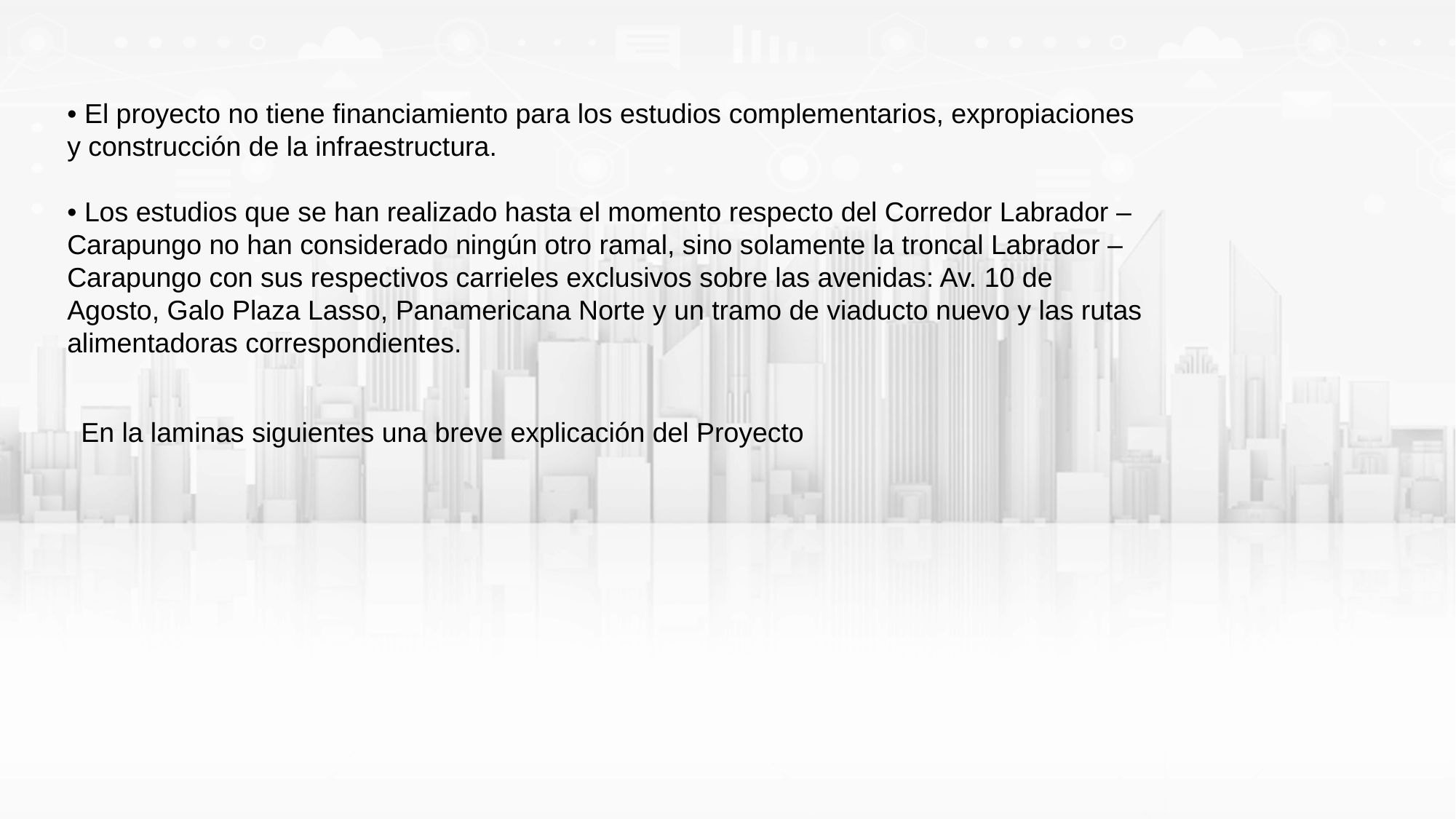

• El proyecto no tiene financiamiento para los estudios complementarios, expropiaciones
y construcción de la infraestructura.

• Los estudios que se han realizado hasta el momento respecto del Corredor Labrador –
Carapungo no han considerado ningún otro ramal, sino solamente la troncal Labrador –
Carapungo con sus respectivos carrieles exclusivos sobre las avenidas: Av. 10 de
Agosto, Galo Plaza Lasso, Panamericana Norte y un tramo de viaducto nuevo y las rutas
alimentadoras correspondientes.
En la laminas siguientes una breve explicación del Proyecto